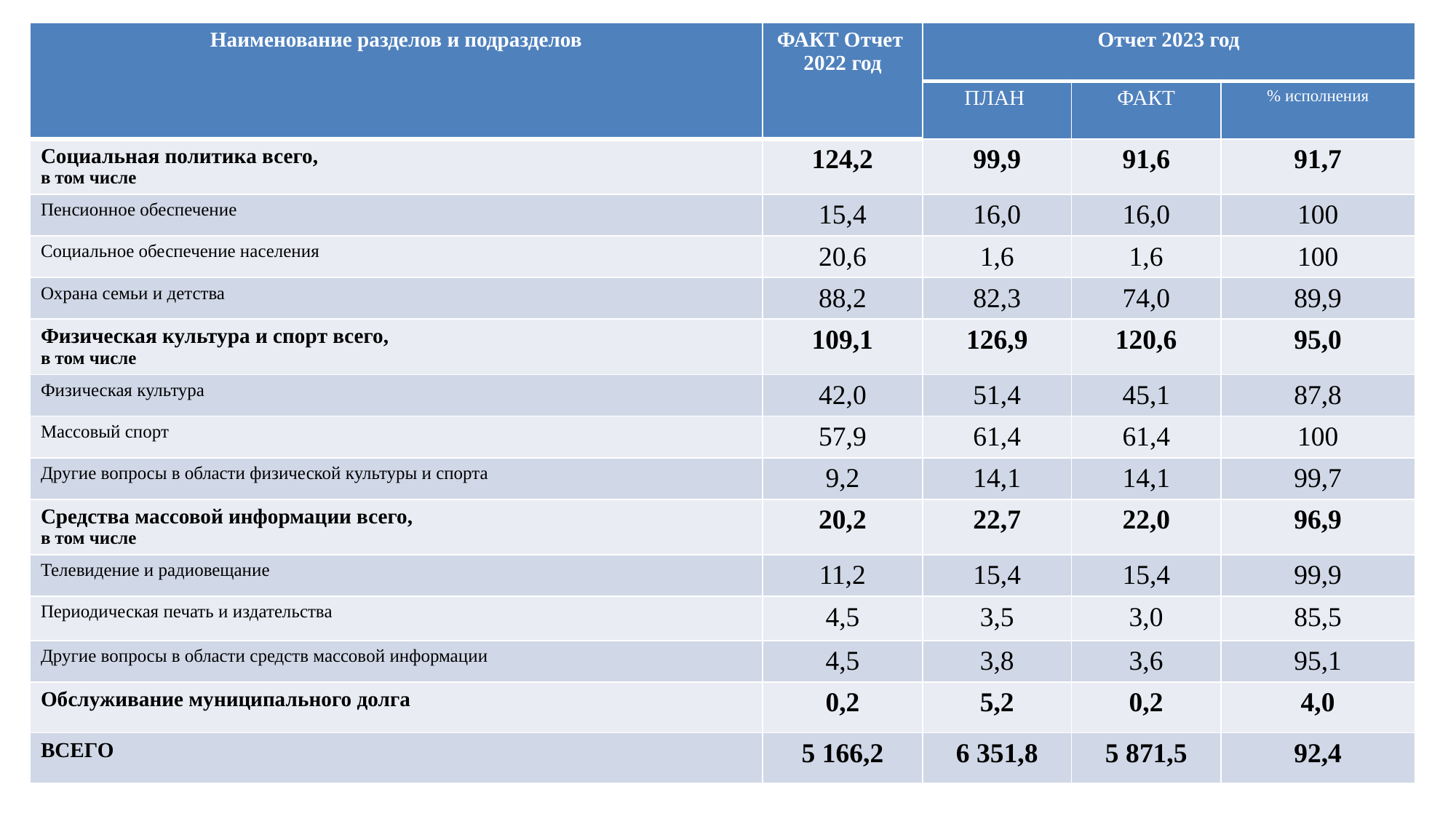

| Наименование разделов и подразделов | ФАКТ Отчет 2022 год | Отчет 2023 год |  |  |
| --- | --- | --- | --- | --- |
|  |  | ПЛАН | ФАКТ | % исполнения |
| Социальная политика всего, в том числе | 124,2 | 99,9 | 91,6 | 91,7 |
| Пенсионное обеспечение | 15,4 | 16,0 | 16,0 | 100 |
| Социальное обеспечение населения | 20,6 | 1,6 | 1,6 | 100 |
| Охрана семьи и детства | 88,2 | 82,3 | 74,0 | 89,9 |
| Физическая культура и спорт всего, в том числе | 109,1 | 126,9 | 120,6 | 95,0 |
| Физическая культура | 42,0 | 51,4 | 45,1 | 87,8 |
| Массовый спорт | 57,9 | 61,4 | 61,4 | 100 |
| Другие вопросы в области физической культуры и спорта | 9,2 | 14,1 | 14,1 | 99,7 |
| Средства массовой информации всего, в том числе | 20,2 | 22,7 | 22,0 | 96,9 |
| Телевидение и радиовещание | 11,2 | 15,4 | 15,4 | 99,9 |
| Периодическая печать и издательства | 4,5 | 3,5 | 3,0 | 85,5 |
| Другие вопросы в области средств массовой информации | 4,5 | 3,8 | 3,6 | 95,1 |
| Обслуживание муниципального долга | 0,2 | 5,2 | 0,2 | 4,0 |
| ВСЕГО | 5 166,2 | 6 351,8 | 5 871,5 | 92,4 |